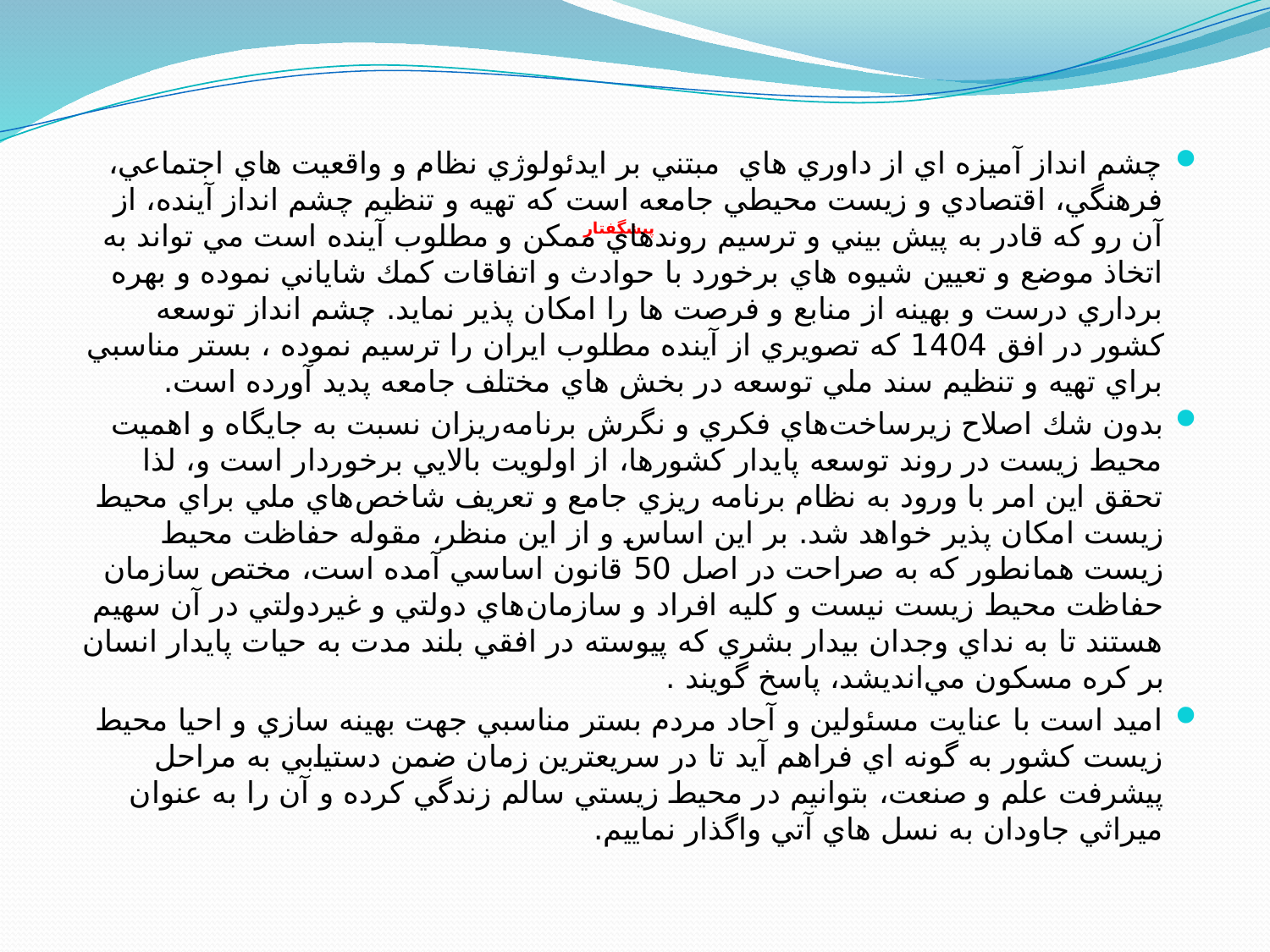

چشم انداز آميزه اي از داوري هاي  مبتني بر ايدئولوژي نظام و واقعيت هاي اجتماعي، فرهنگي، اقتصادي و زيست محيطي جامعه است كه تهيه و تنظيم چشم انداز آينده، از آن رو كه قادر به پيش بيني و ترسيم روندهاي ممكن و مطلوب آينده است مي تواند به اتخاذ موضع و تعيين شيوه هاي برخورد با حوادث و اتفاقات كمك شاياني نموده و بهره برداري درست و بهينه از منابع و فرصت ها را امكان پذير نمايد. چشم انداز توسعه كشور در افق 1404 كه تصويري از آينده مطلوب ايران را ترسيم نموده ، بستر مناسبي براي تهيه و تنظيم سند ملي توسعه در بخش هاي مختلف جامعه پديد آورده است.
بدون شك اصلاح زيرساخت‌هاي فكري و نگرش برنامه‌ريزان نسبت به جايگاه و اهميت محيط زيست در روند توسعه پايدار كشورها، از اولويت بالايي برخوردار است و، لذا تحقق اين امر با ورود به نظام برنامه ريزي جامع و تعريف شاخص‌هاي ملي براي محيط زيست امكان پذير خواهد شد. بر اين اساس و از اين منظر، مقوله حفاظت محيط زيست همانطور كه به صراحت در اصل 50 قانون اساسي آمده است، مختص سازمان حفاظت محيط زيست نيست و كليه افراد و سازمان‌هاي دولتي و غيردولتي در آن سهيم هستند تا به نداي وجدان بيدار بشري كه پيوسته در افقي بلند مدت به حيات پايدار انسان بر كره مسكون مي‌انديشد، پاسخ گويند .
اميد است با عنايت مسئولين و آحاد مردم بستر مناسبي جهت بهينه سازي و احيا محيط زيست كشور به گونه اي فراهم آيد تا در سريعترين زمان ضمن دستيابي به مراحل پيشرفت علم و صنعت، بتوانيم در محيط زيستي سالم زندگي كرده و آن را به عنوان ميراثي جاودان به نسل هاي آتي واگذار نماييم.
# پيشگفتار